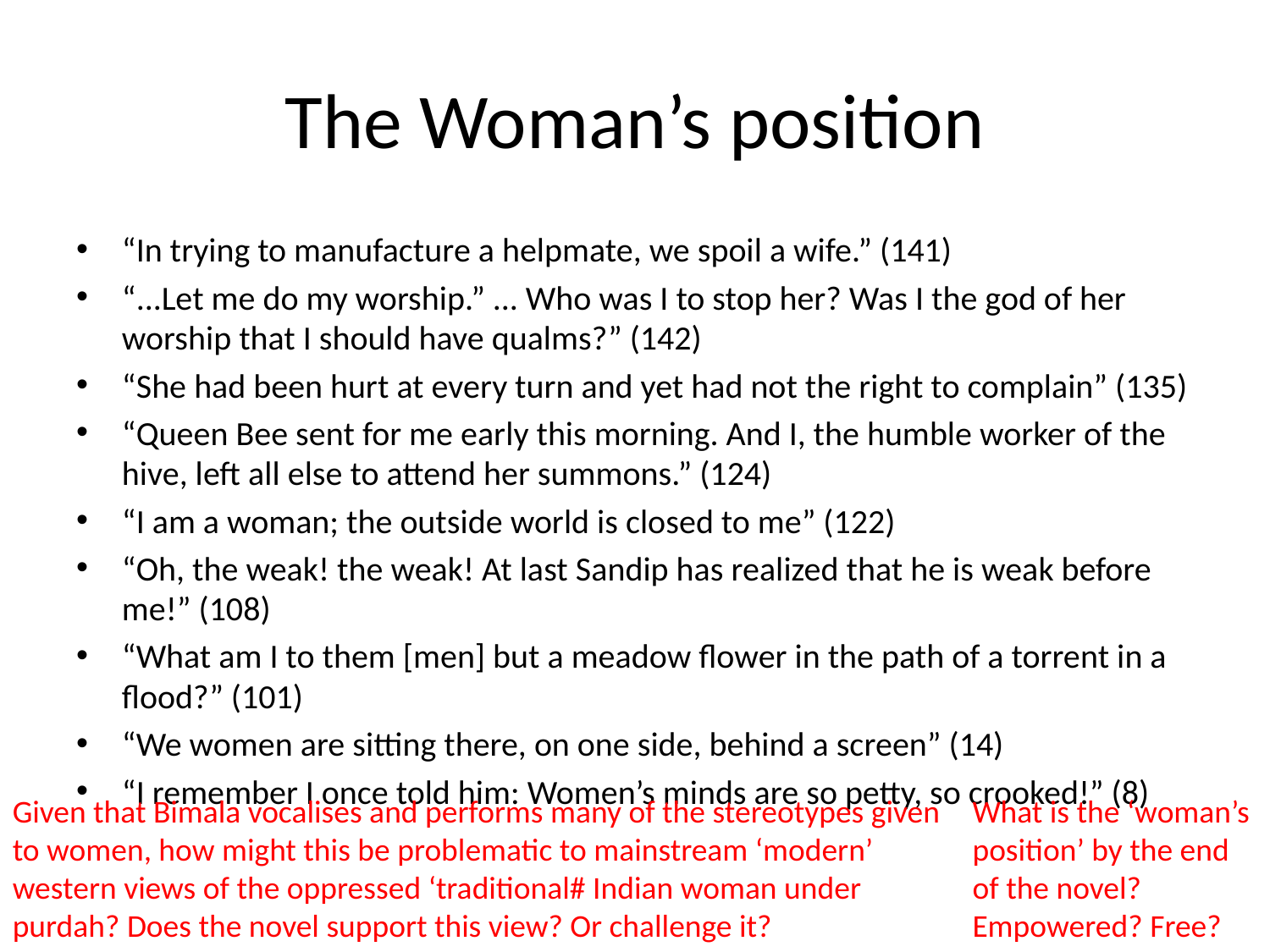

# The Woman’s position
“In trying to manufacture a helpmate, we spoil a wife.” (141)
“...Let me do my worship.” ... Who was I to stop her? Was I the god of her worship that I should have qualms?” (142)
“She had been hurt at every turn and yet had not the right to complain” (135)
“Queen Bee sent for me early this morning. And I, the humble worker of the hive, left all else to attend her summons.” (124)
“I am a woman; the outside world is closed to me” (122)
“Oh, the weak! the weak! At last Sandip has realized that he is weak before me!” (108)
“What am I to them [men] but a meadow flower in the path of a torrent in a flood?” (101)
“We women are sitting there, on one side, behind a screen” (14)
“I remember I once told him: Women’s minds are so petty, so crooked!” (8)
Given that Bimala vocalises and performs many of the stereotypes given to women, how might this be problematic to mainstream ‘modern’ western views of the oppressed ‘traditional# Indian woman under purdah? Does the novel support this view? Or challenge it?
What is the ‘woman’s position’ by the end of the novel? Empowered? Free?